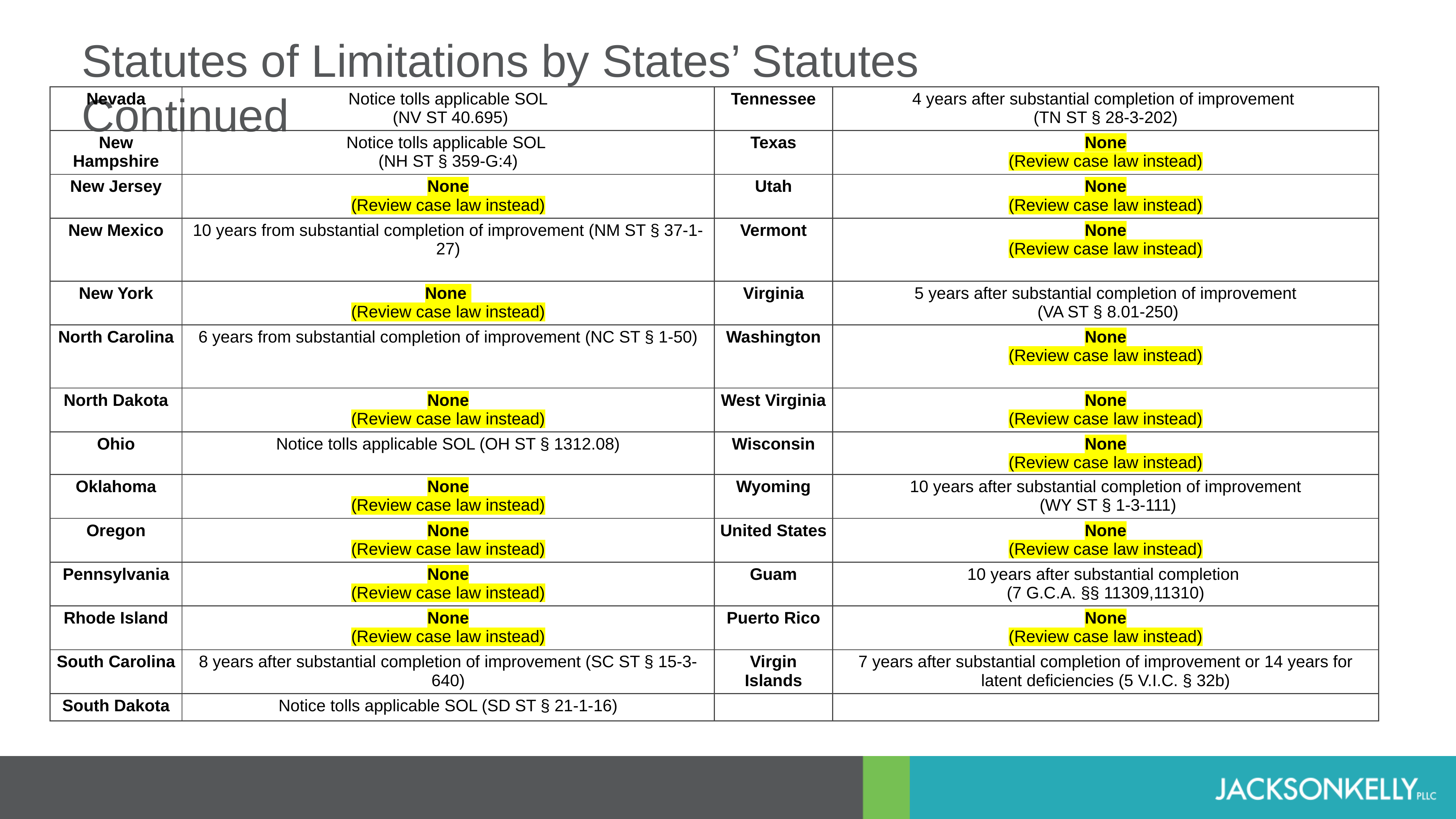

Statutes of Limitations by States’ Statutes Continued
| Nevada | Notice tolls applicable SOL (NV ST 40.695) | Tennessee | 4 years after substantial completion of improvement (TN ST § 28-3-202) |
| --- | --- | --- | --- |
| New Hampshire | Notice tolls applicable SOL (NH ST § 359-G:4) | Texas | None (Review case law instead) |
| New Jersey | None (Review case law instead) | Utah | None (Review case law instead) |
| New Mexico | 10 years from substantial completion of improvement (NM ST § 37-1-27) | Vermont | None (Review case law instead) |
| New York | None (Review case law instead) | Virginia | 5 years after substantial completion of improvement (VA ST § 8.01-250) |
| North Carolina | 6 years from substantial completion of improvement (NC ST § 1-50) | Washington | None (Review case law instead) |
| North Dakota | None (Review case law instead) | West Virginia | None (Review case law instead) |
| Ohio | Notice tolls applicable SOL (OH ST § 1312.08) | Wisconsin | None (Review case law instead) |
| Oklahoma | None (Review case law instead) | Wyoming | 10 years after substantial completion of improvement (WY ST § 1-3-111) |
| Oregon | None (Review case law instead) | United States | None (Review case law instead) |
| Pennsylvania | None (Review case law instead) | Guam | 10 years after substantial completion (7 G.C.A. §§ 11309,11310) |
| Rhode Island | None (Review case law instead) | Puerto Rico | None (Review case law instead) |
| South Carolina | 8 years after substantial completion of improvement (SC ST § 15-3-640) | Virgin Islands | 7 years after substantial completion of improvement or 14 years for latent deficiencies (5 V.I.C. § 32b) |
| South Dakota | Notice tolls applicable SOL (SD ST § 21-1-16) |  |  |